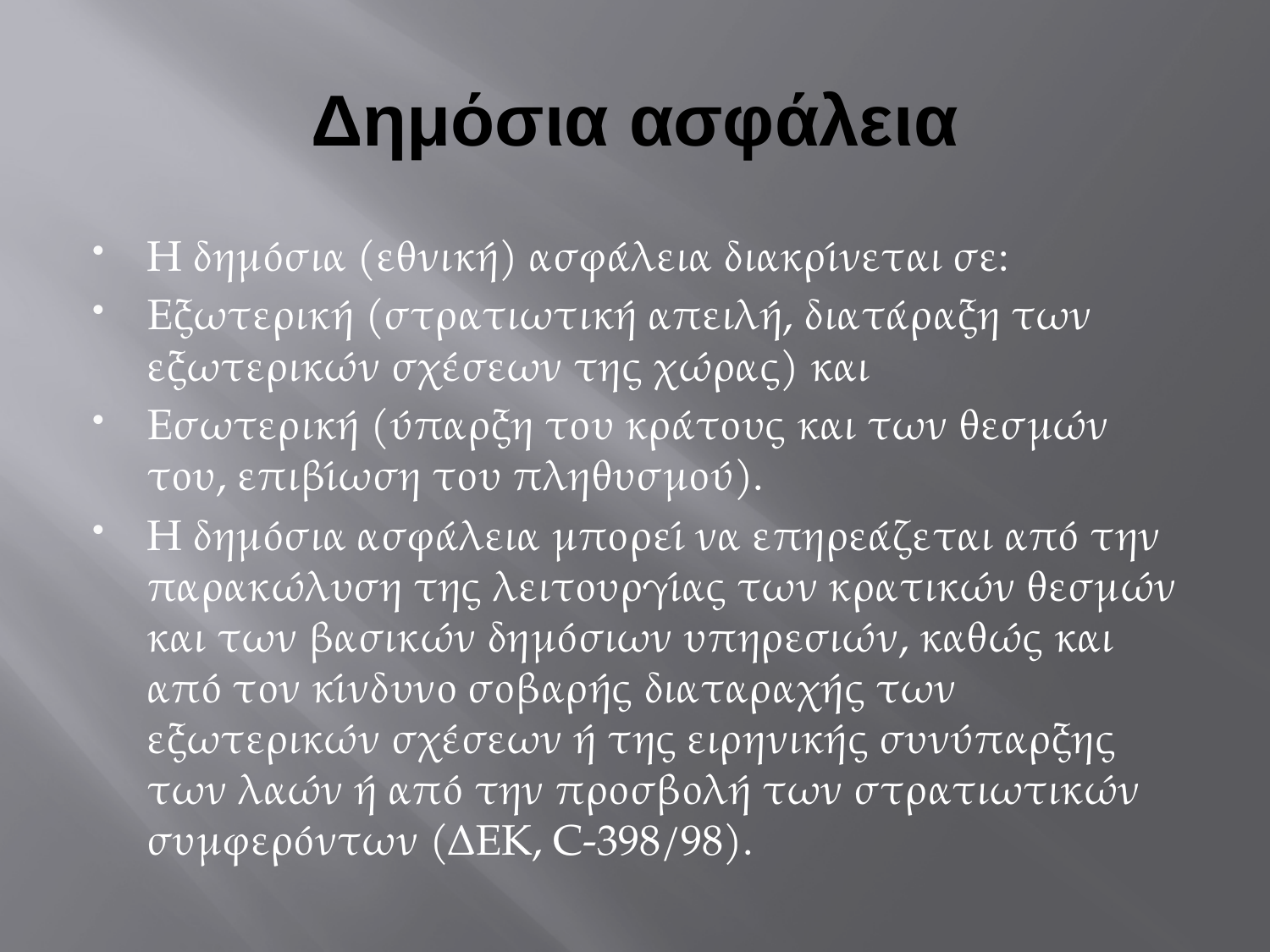

# Δημόσια ασφάλεια
Η δημόσια (εθνική) ασφάλεια διακρίνεται σε:
Εξωτερική (στρατιωτική απειλή, διατάραξη των εξωτερικών σχέσεων της χώρας) και
Εσωτερική (ύπαρξη του κράτους και των θεσμών του, επιβίωση του πληθυσμού).
Η δημόσια ασφάλεια μπορεί να επηρεάζεται από την παρακώλυση της λειτουργίας των κρατικών θεσμών και των βασικών δημόσιων υπηρεσιών, καθώς και από τον κίνδυνο σοβαρής διαταραχής των εξωτερικών σχέσεων ή της ειρηνικής συνύπαρξης των λαών ή από την προσβολή των στρατιωτικών συμφερόντων (ΔΕΚ, C-398/98).